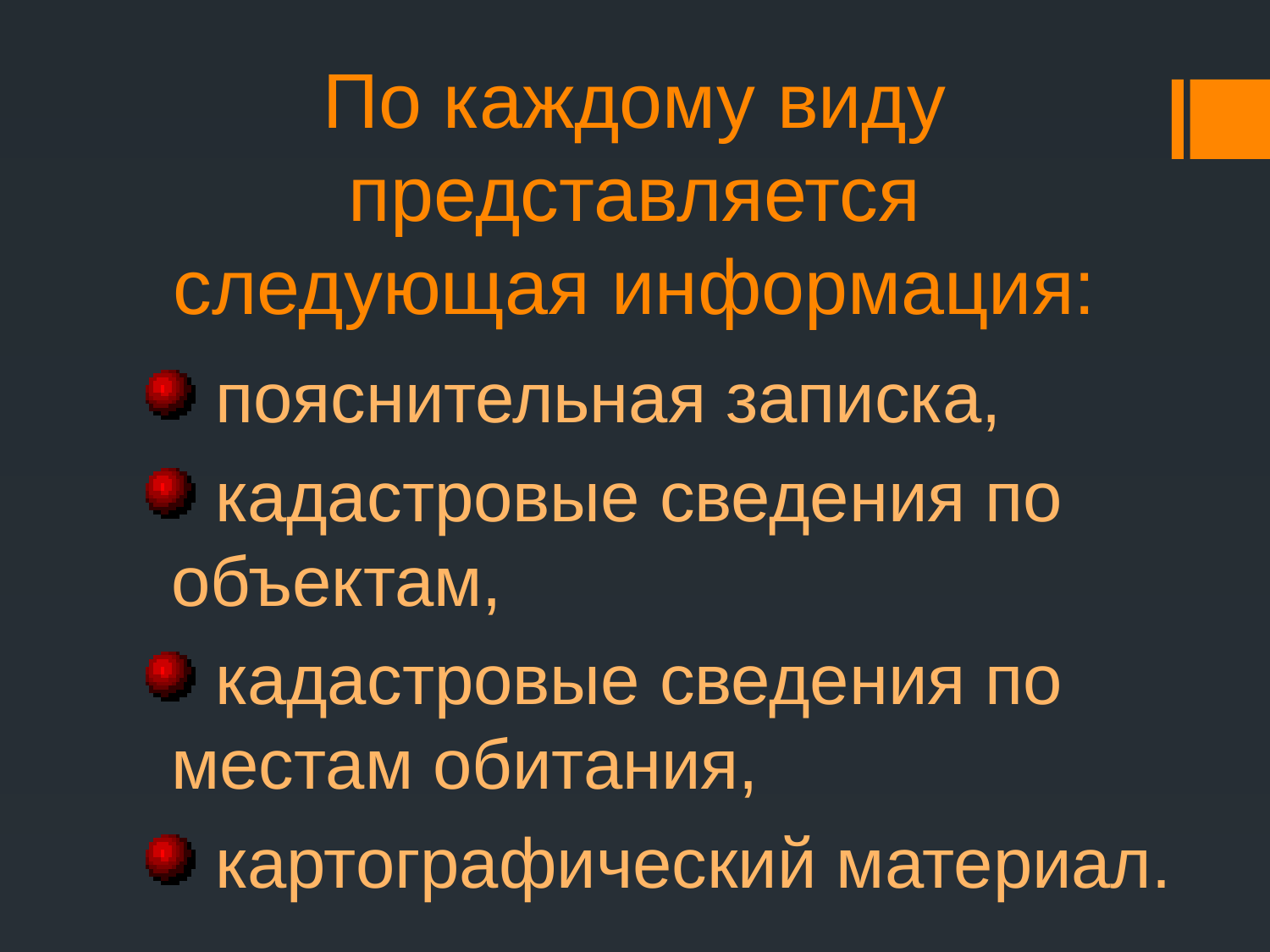

# По каждому виду представляется следующая информация:
 пояснительная записка,
 кадастровые сведения по  объектам,
 кадастровые сведения по местам обитания,
 картографический материал.